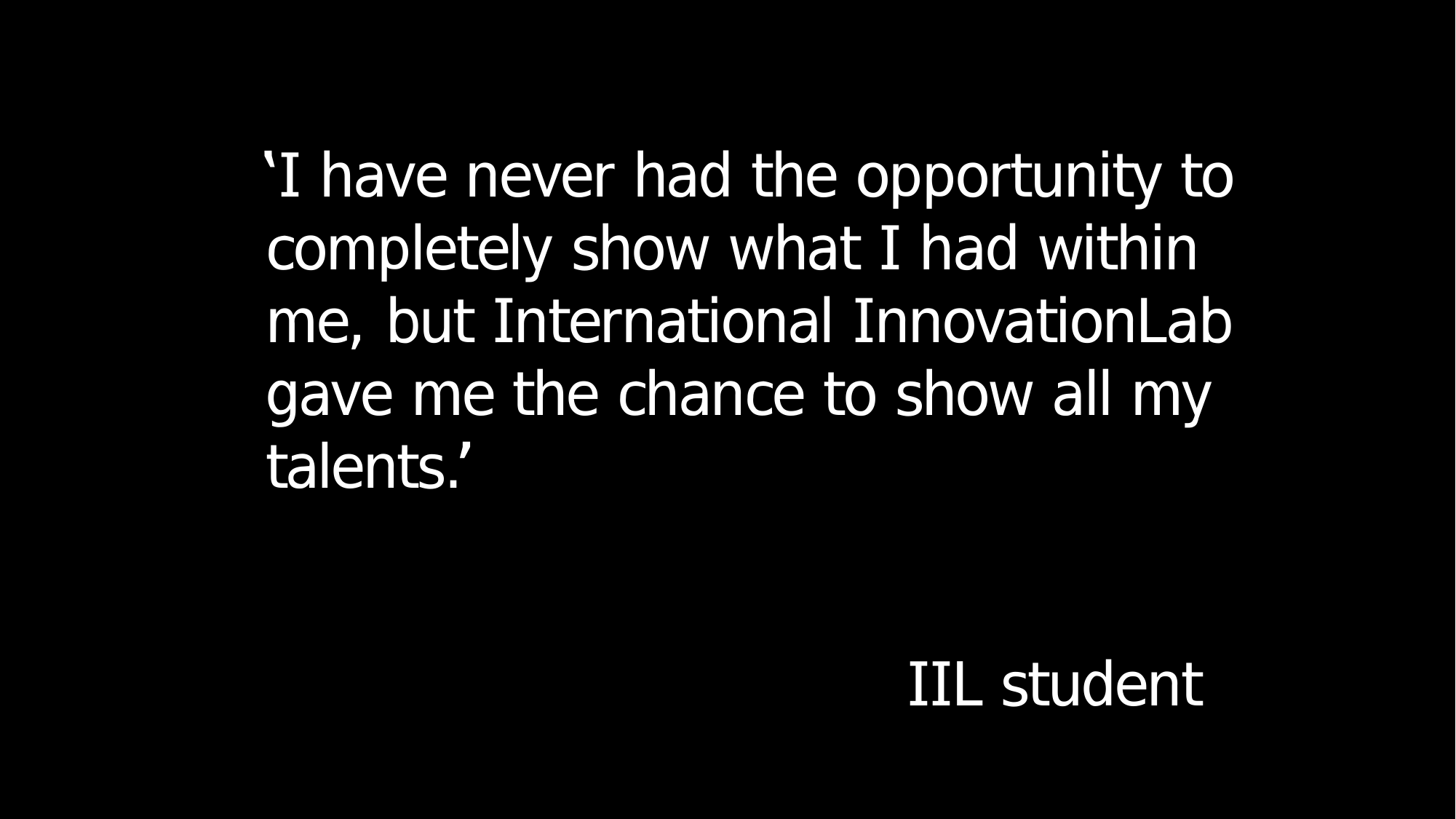

‘I have never had the opportunity to completely show what I had within me, but International InnovationLab gave me the chance to show all my talents.’

				IIL student